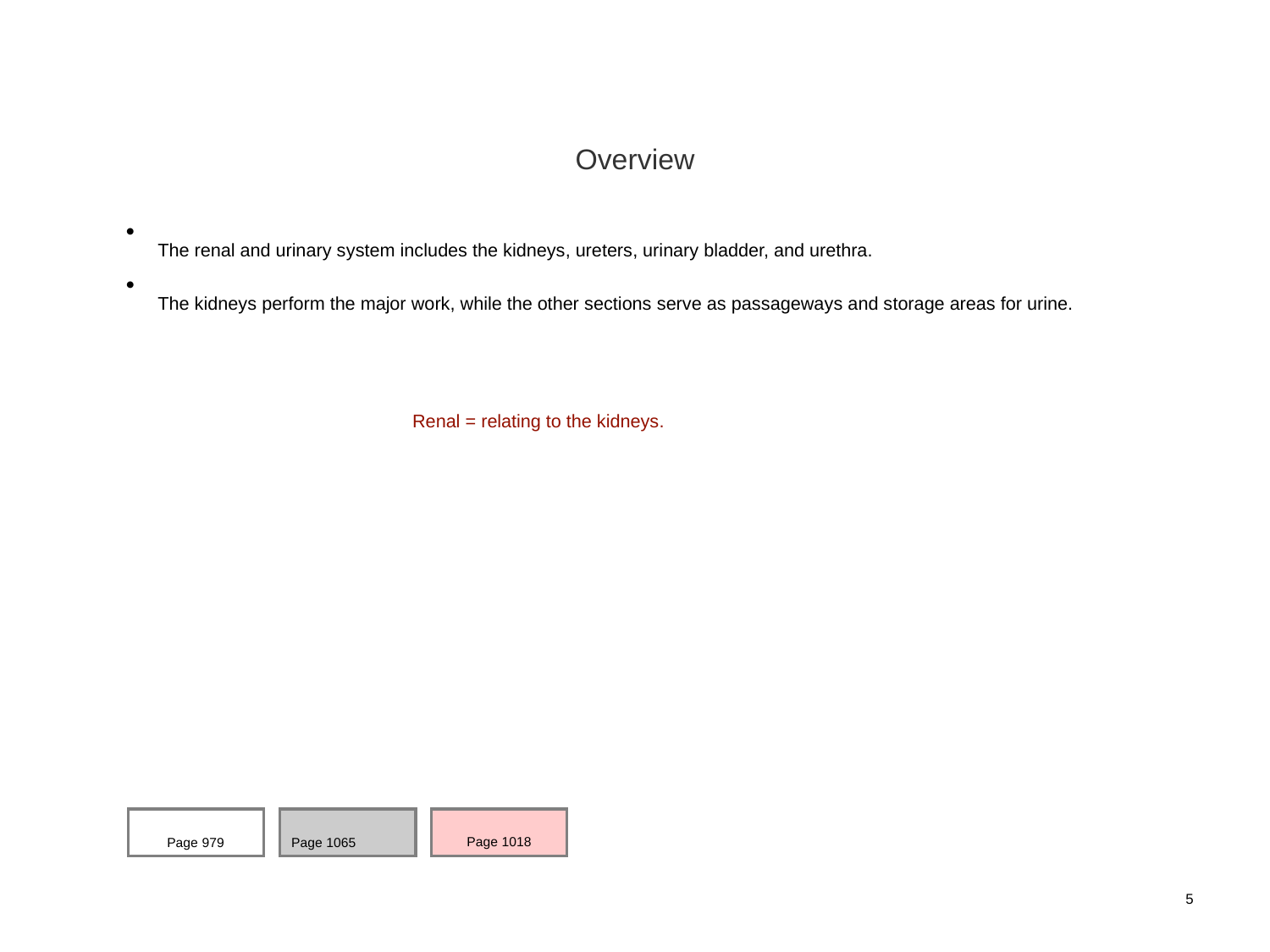

Overview
The renal and urinary system includes the kidneys, ureters, urinary bladder, and urethra.
The kidneys perform the major work, while the other sections serve as passageways and storage areas for urine.
Renal = relating to the kidneys.

Page 979

Page 1065

Page 1018
5